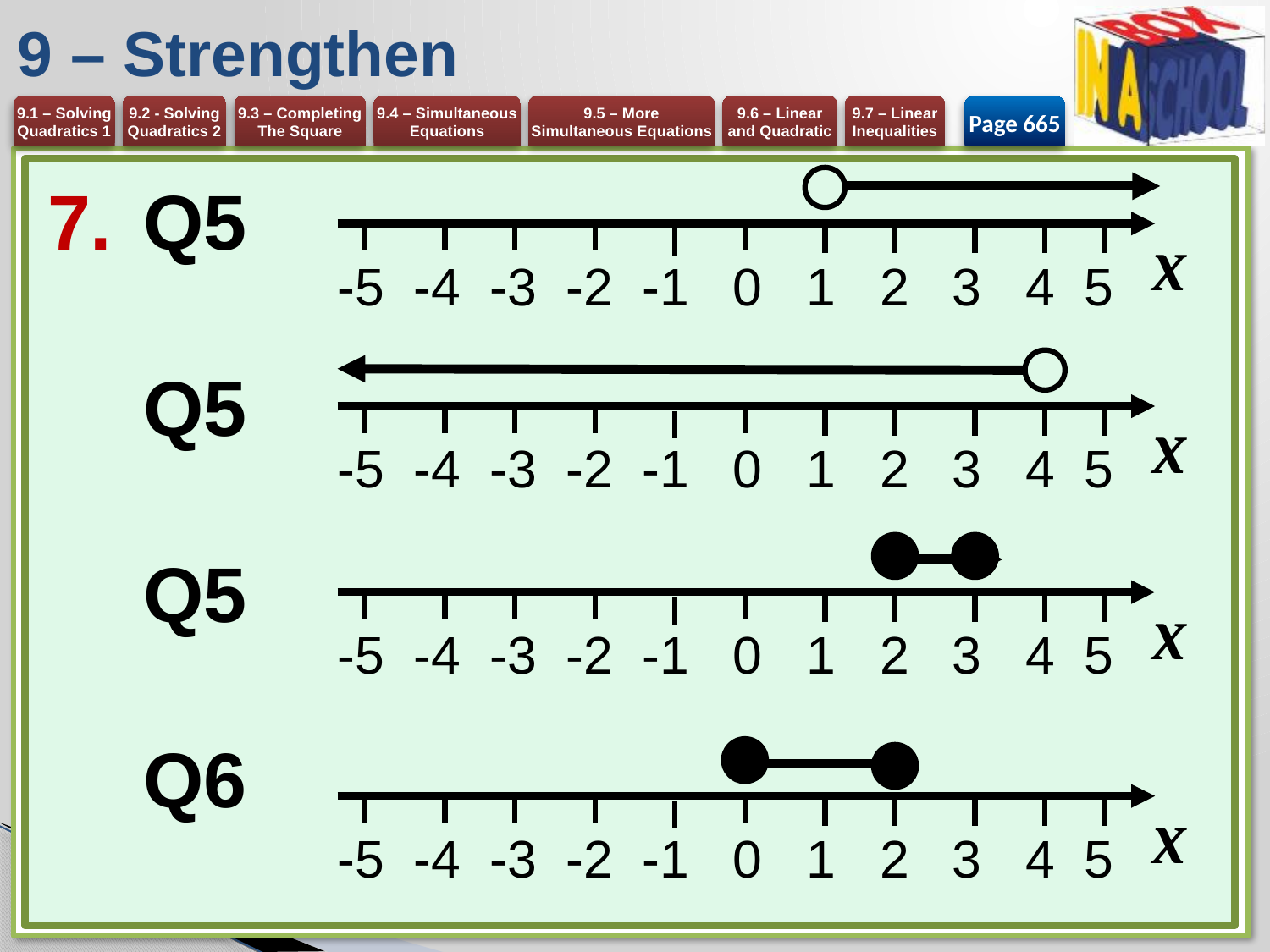

# 9 – Strengthen
Page 665
Q5
Q5
Q5
Q6

X
 -5  -4  -3  -2  -1   0   1   2   3   4  5

X
 -5  -4  -3  -2  -1   0   1   2   3   4  5

X
 -5  -4  -3  -2  -1   0   1   2   3   4  5

X
 -5  -4  -3  -2  -1   0   1   2   3   4  5